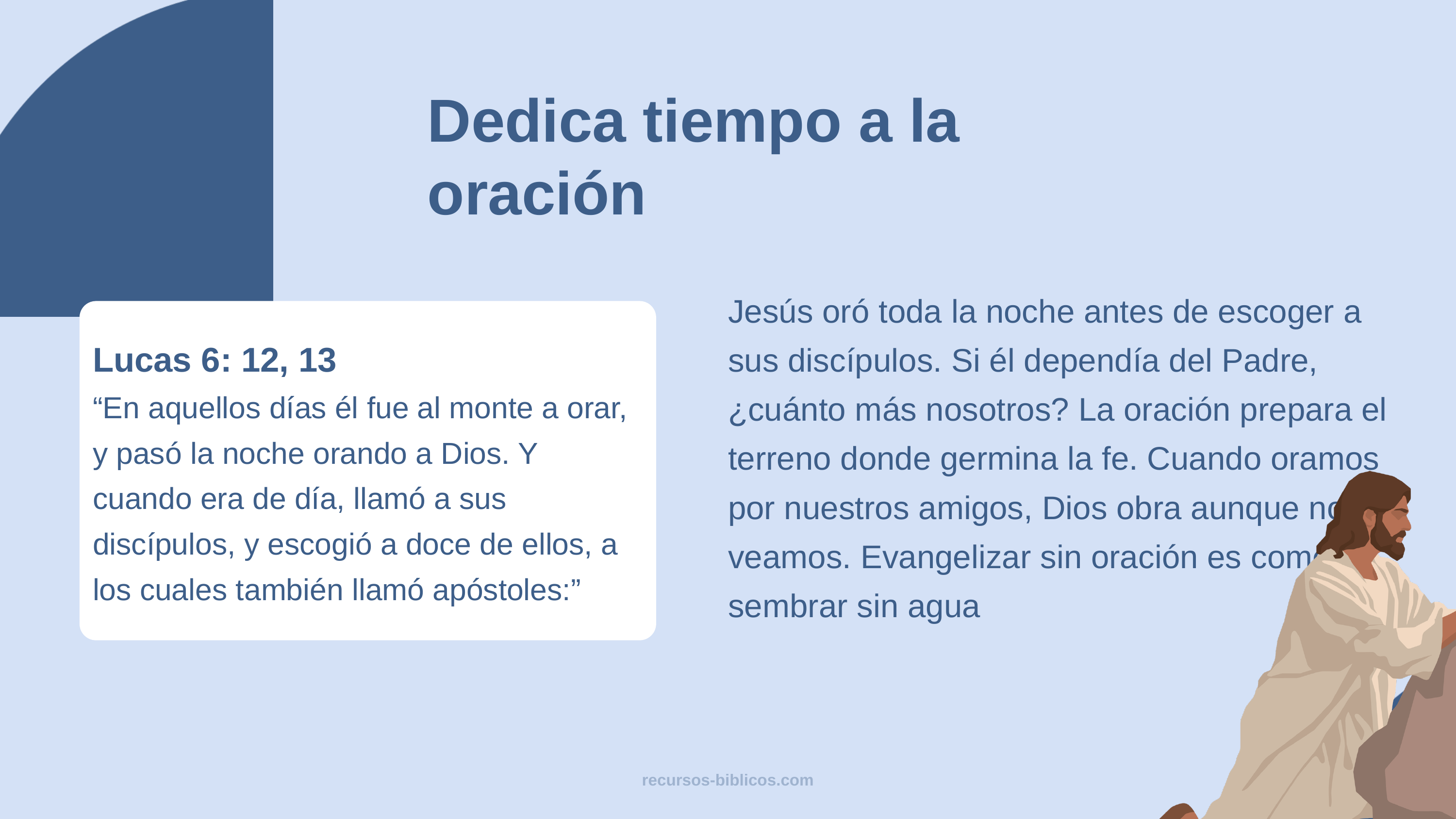

Dedica tiempo a la oración
Jesús oró toda la noche antes de escoger a sus discípulos. Si él dependía del Padre, ¿cuánto más nosotros? La oración prepara el terreno donde germina la fe. Cuando oramos por nuestros amigos, Dios obra aunque no lo veamos. Evangelizar sin oración es como sembrar sin agua

Lucas 6: 12, 13
“En aquellos días él fue al monte a orar, y pasó la noche orando a Dios. Y cuando era de día, llamó a sus discípulos, y escogió a doce de ellos, a los cuales también llamó apóstoles:”

recursos-biblicos.com